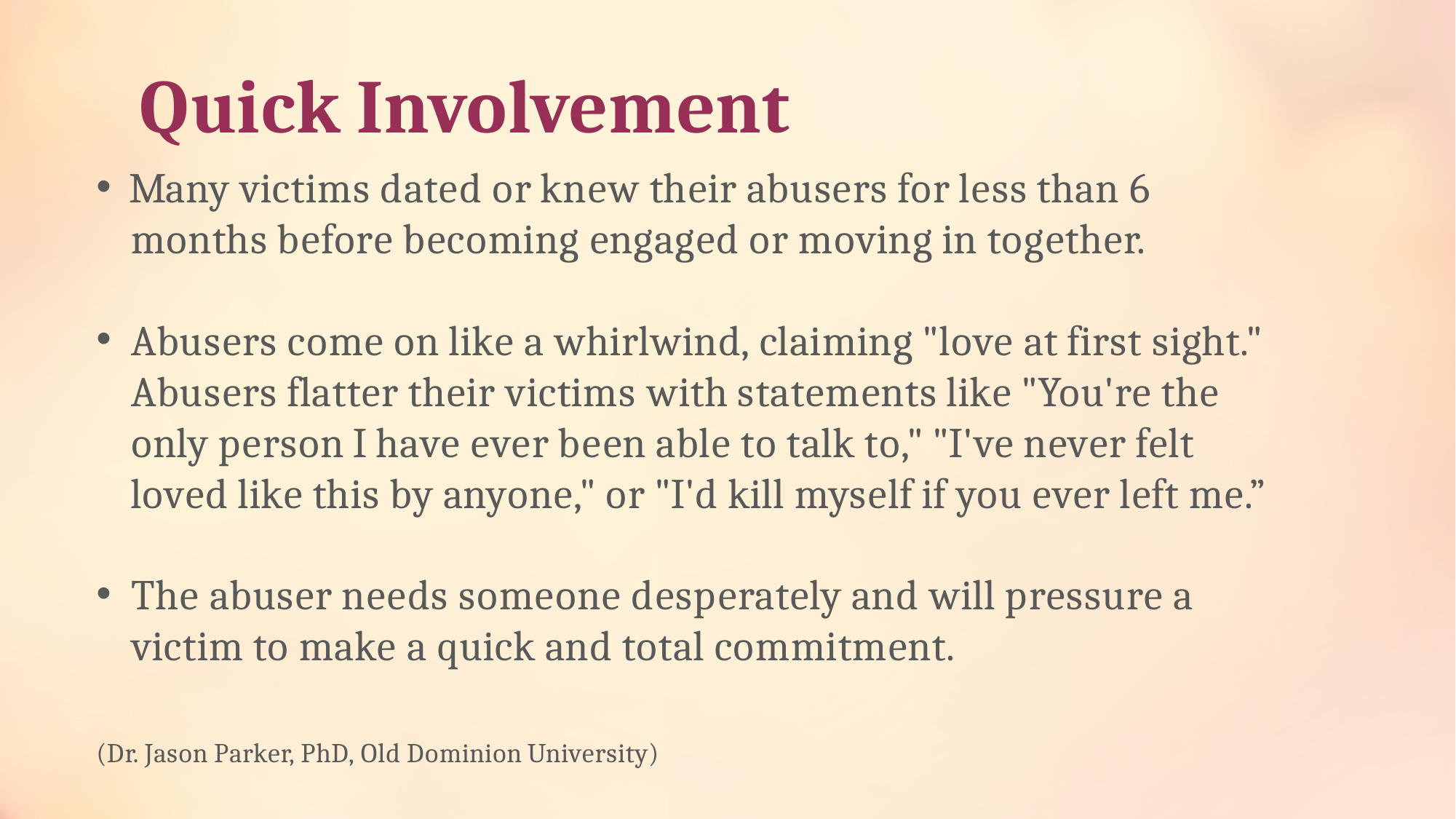

# Quick Involvement
Many victims dated or knew their abusers for less than 6 months before becoming engaged or moving in together.

Abusers come on like a whirlwind, claiming "love at first sight." Abusers flatter their victims with statements like "You're the only person I have ever been able to talk to," "I've never felt loved like this by anyone," or "I'd kill myself if you ever left me.”

The abuser needs someone desperately and will pressure a victim to make a quick and total commitment.
(Dr. Jason Parker, PhD, Old Dominion University)